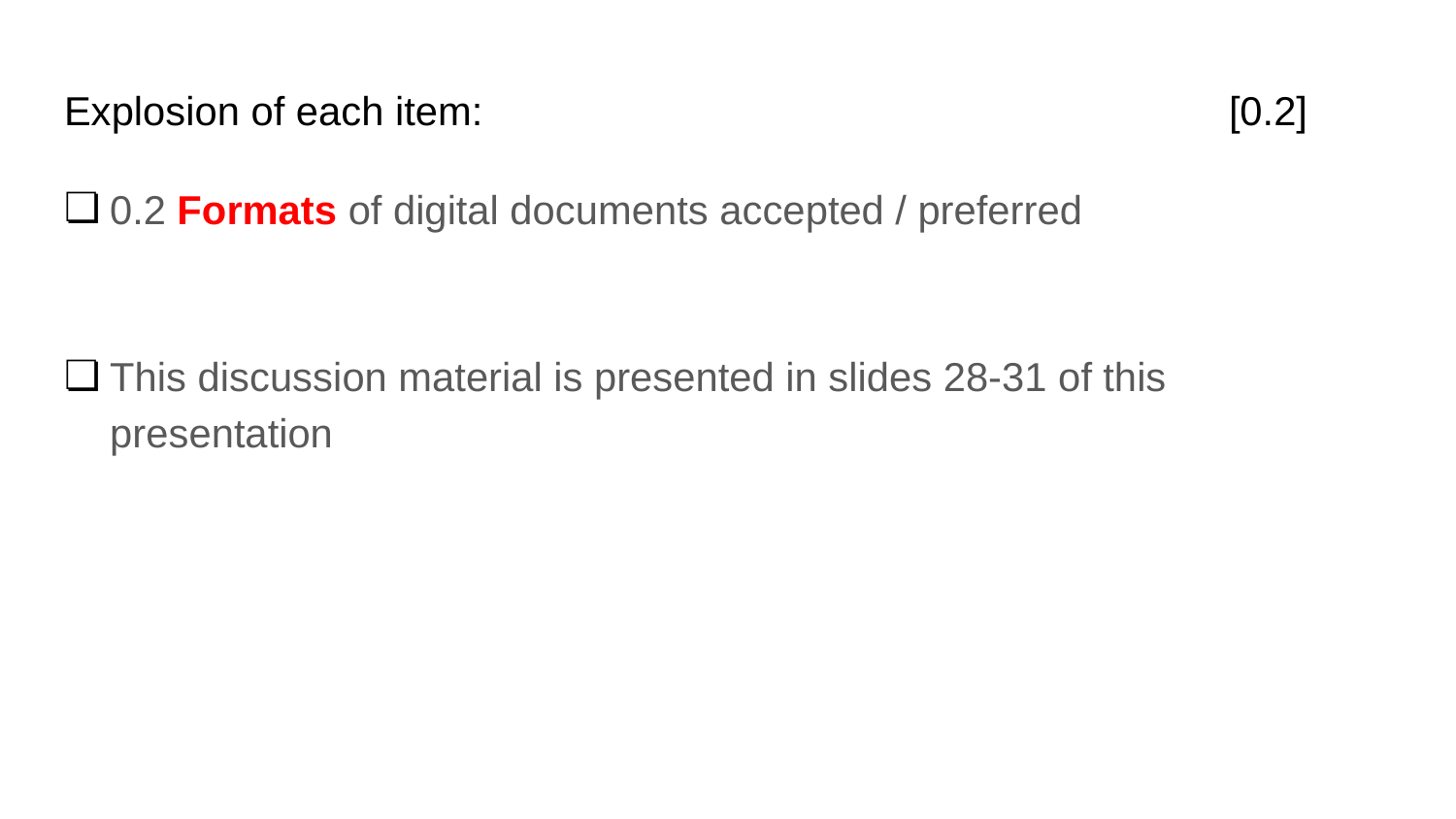

# Explosion of each item: 						[0.2]
0.2 Formats of digital documents accepted / preferred

This discussion material is presented in slides 28-31 of this presentation